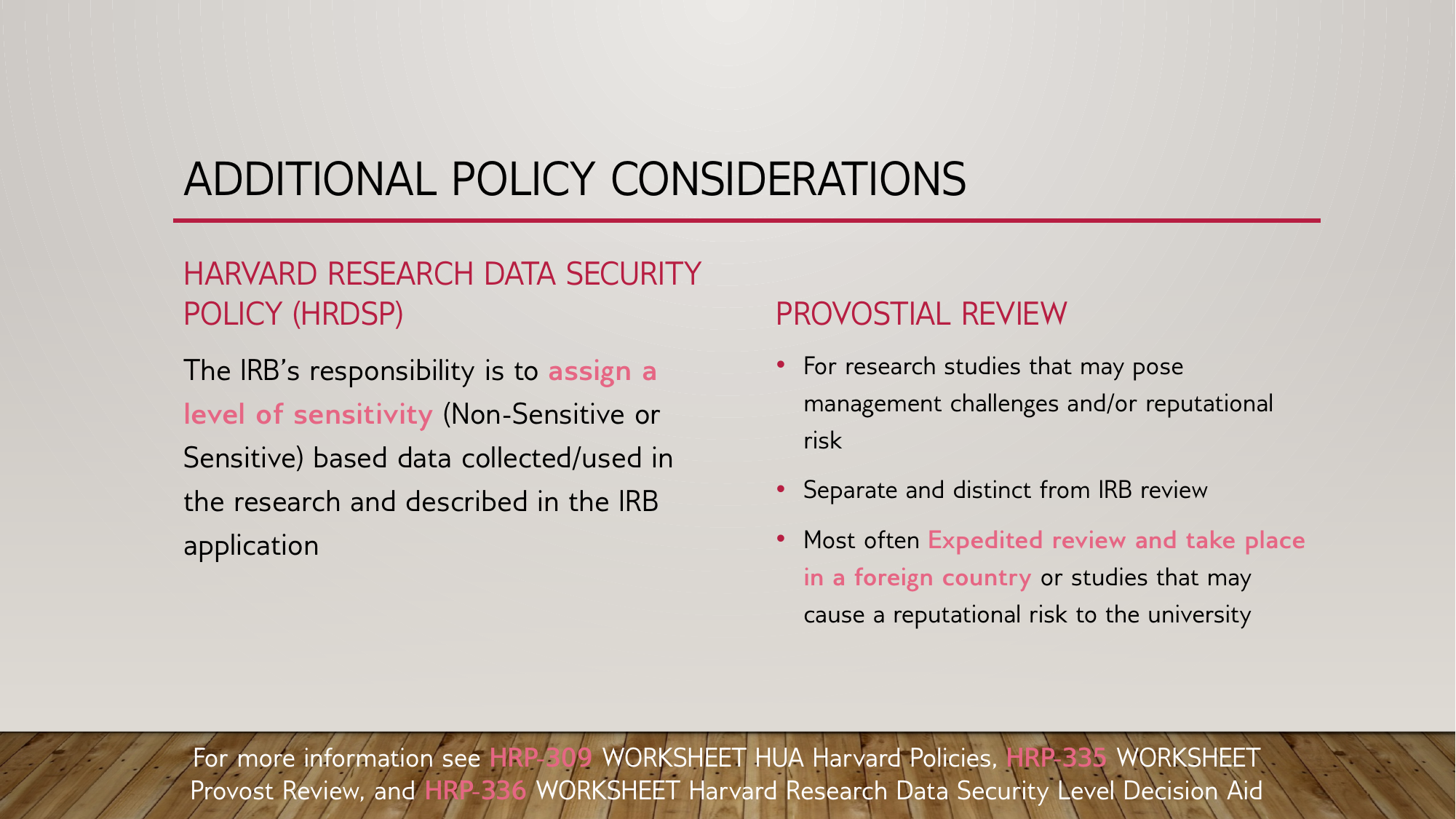

# Additional Policy Considerations
Harvard Research data Security Policy (HRDSP)
Provostial Review
For research studies that may pose management challenges and/or reputational risk
Separate and distinct from IRB review
Most often Expedited review and take place in a foreign country or studies that may cause a reputational risk to the university
The IRB’s responsibility is to assign a level of sensitivity (Non-Sensitive or Sensitive) based data collected/used in the research and described in the IRB application
For more information see HRP-309 WORKSHEET HUA Harvard Policies, HRP-335 WORKSHEET Provost Review, and HRP-336 WORKSHEET Harvard Research Data Security Level Decision Aid